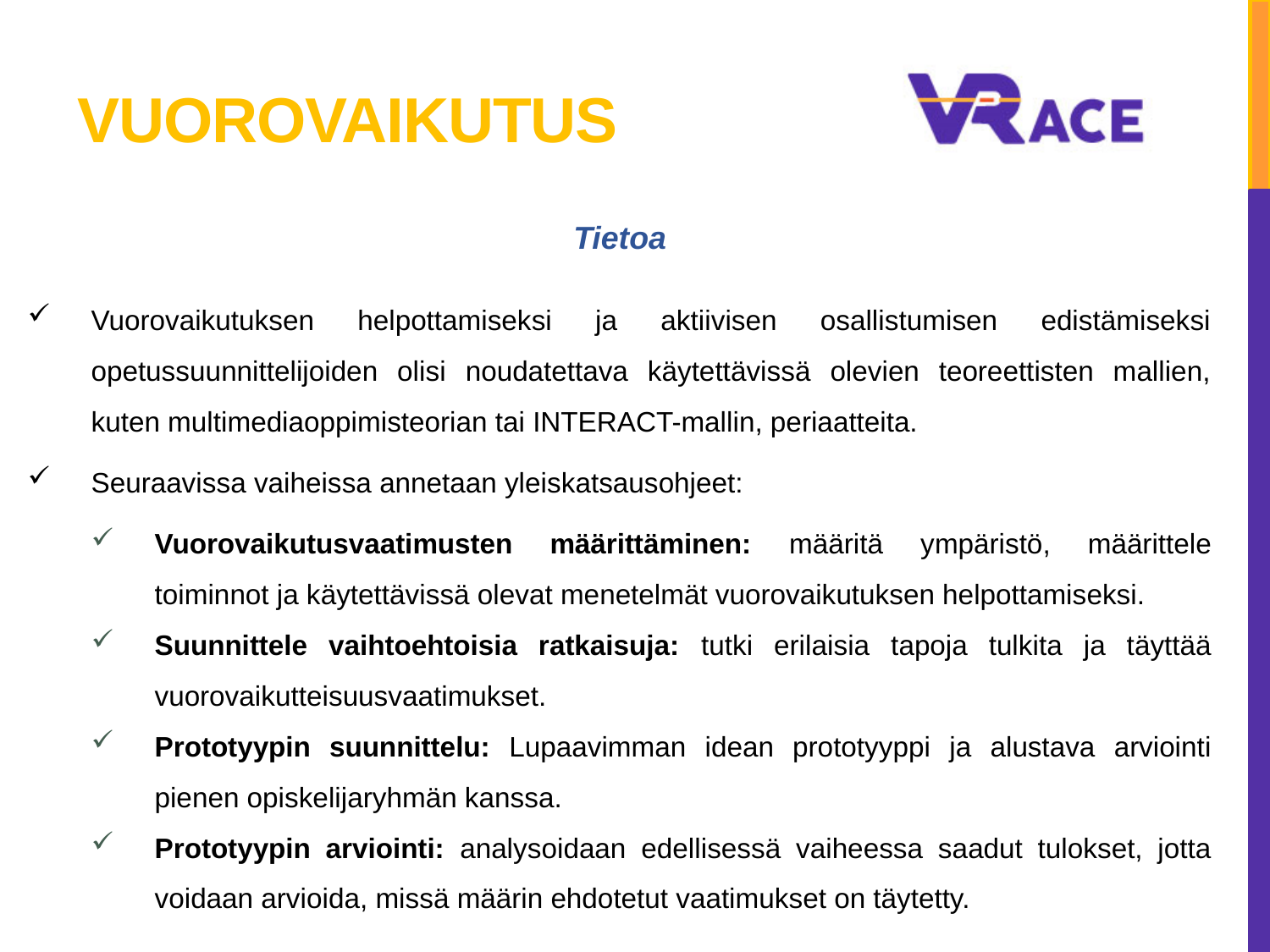

# Vuorovaikutus
Tietoa
Vuorovaikutuksen helpottamiseksi ja aktiivisen osallistumisen edistämiseksi opetussuunnittelijoiden olisi noudatettava käytettävissä olevien teoreettisten mallien, kuten multimediaoppimisteorian tai INTERACT-mallin, periaatteita.
Seuraavissa vaiheissa annetaan yleiskatsausohjeet:
Vuorovaikutusvaatimusten määrittäminen: määritä ympäristö, määrittele toiminnot ja käytettävissä olevat menetelmät vuorovaikutuksen helpottamiseksi.
Suunnittele vaihtoehtoisia ratkaisuja: tutki erilaisia tapoja tulkita ja täyttää vuorovaikutteisuusvaatimukset.
Prototyypin suunnittelu: Lupaavimman idean prototyyppi ja alustava arviointi pienen opiskelijaryhmän kanssa.
Prototyypin arviointi: analysoidaan edellisessä vaiheessa saadut tulokset, jotta voidaan arvioida, missä määrin ehdotetut vaatimukset on täytetty.